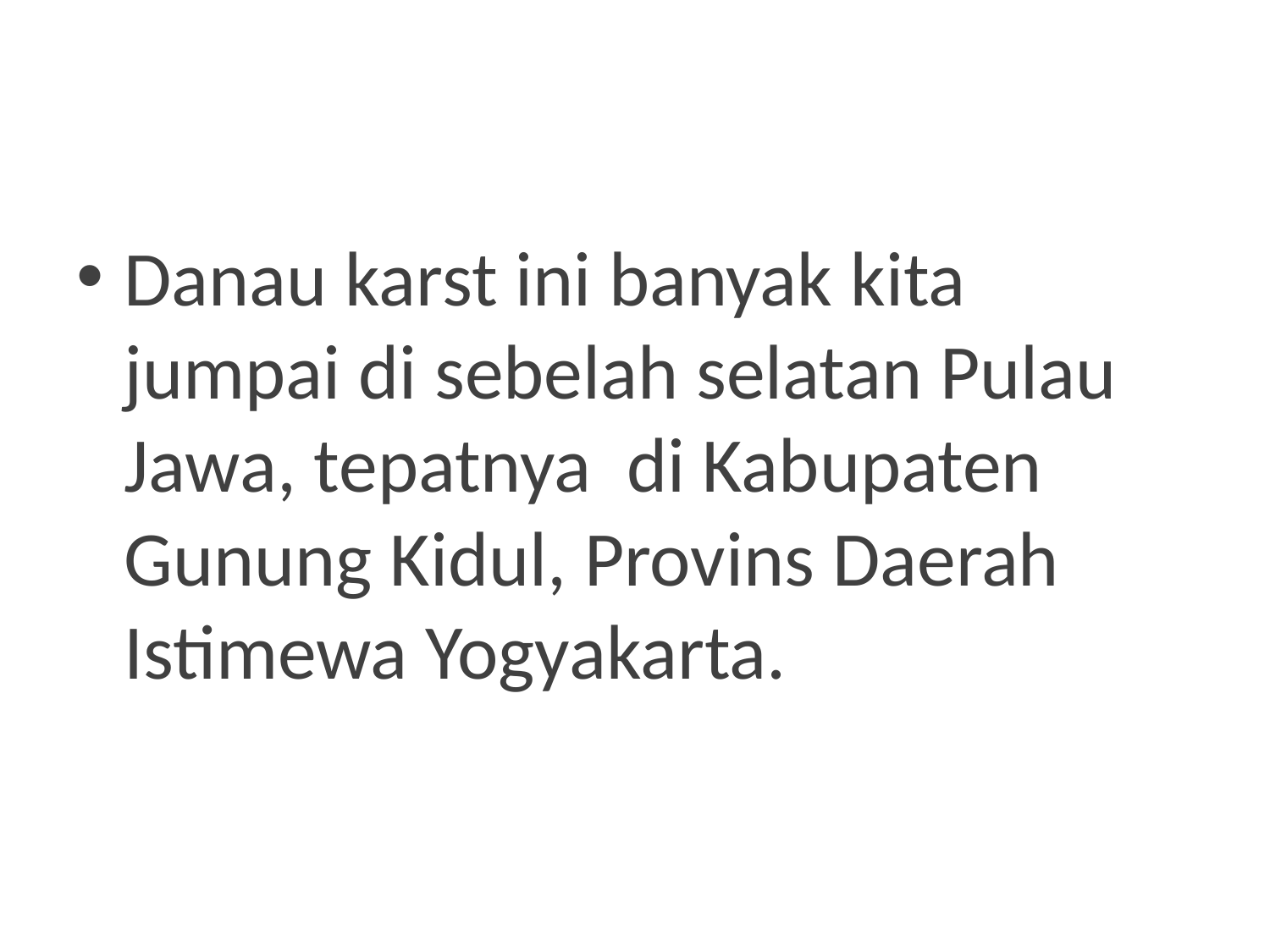

#
Danau karst ini banyak kita jumpai di sebelah selatan Pulau Jawa, tepatnya  di Kabupaten Gunung Kidul, Provins Daerah Istimewa Yogyakarta.